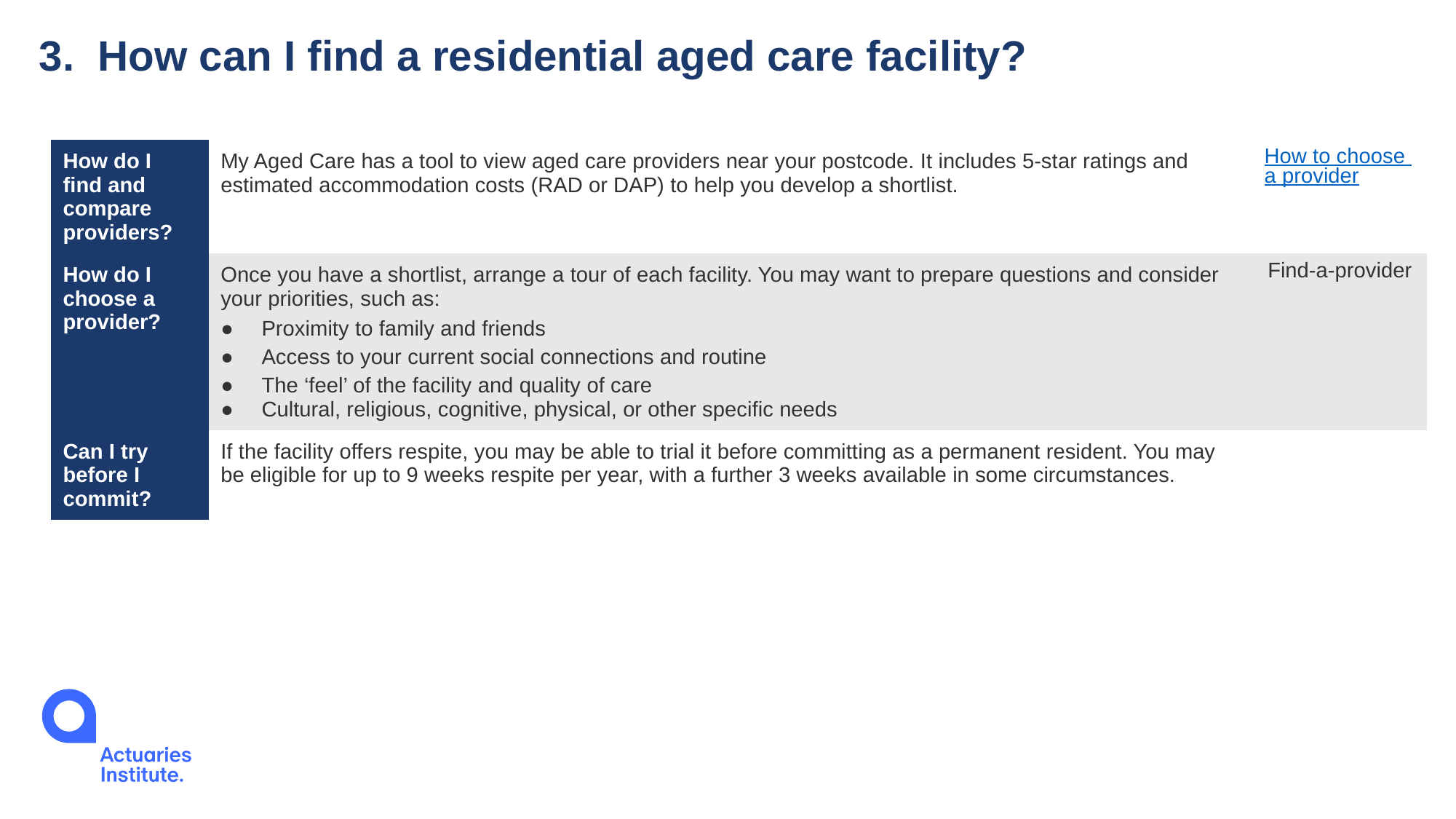

# 3.  How can I find a residential aged care facility?
| How do I find and compare providers? | My Aged Care has a tool to view aged care providers near your postcode. It includes 5-star ratings and estimated accommodation costs (RAD or DAP) to help you develop a shortlist. | How to choose a provider |
| --- | --- | --- |
| How do I choose a provider? | Once you have a shortlist, arrange a tour of each facility. You may want to prepare questions and consider your priorities, such as: Proximity to family and friends Access to your current social connections and routine The ‘feel’ of the facility and quality of care Cultural, religious, cognitive, physical, or other specific needs | Find-a-provider |
| Can I try before I commit? | If the facility offers respite, you may be able to trial it before committing as a permanent resident. You may be eligible for up to 9 weeks respite per year, with a further 3 weeks available in some circumstances. |  |